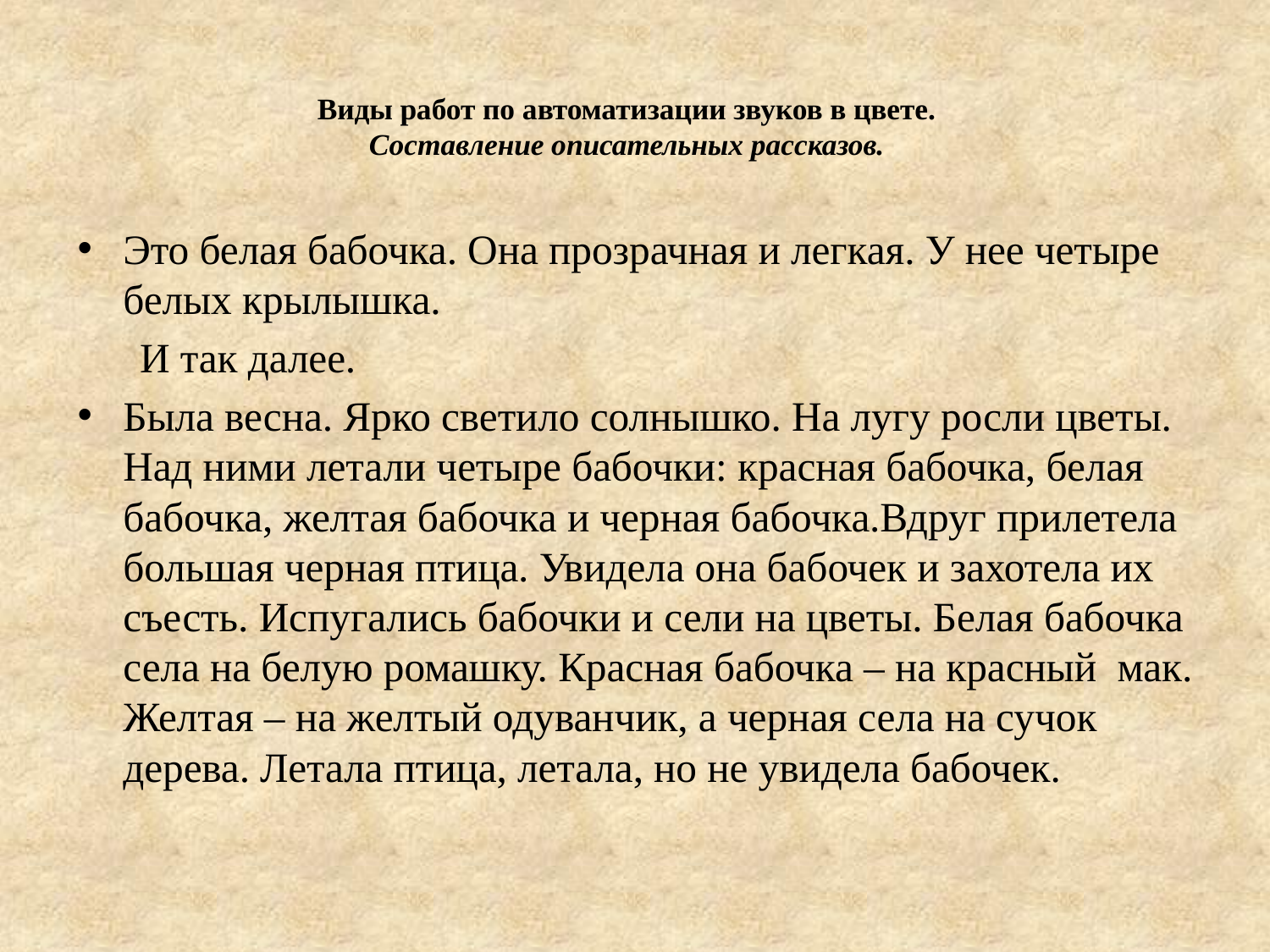

# Виды работ по автоматизации звуков в цвете. Составление описательных рассказов.
Это белая бабочка. Она прозрачная и легкая. У нее четыре белых крылышка.
      И так далее.
Была весна. Ярко светило солнышко. На лугу росли цветы. Над ними летали четыре бабочки: красная бабочка, белая бабочка, желтая бабочка и черная бабочка.Вдруг прилетела большая черная птица. Увидела она бабочек и захотела их съесть. Испугались бабочки и сели на цветы. Белая бабочка села на белую ромашку. Красная бабочка – на красный  мак. Желтая – на желтый одуванчик, а черная села на сучок дерева. Летала птица, летала, но не увидела бабочек.